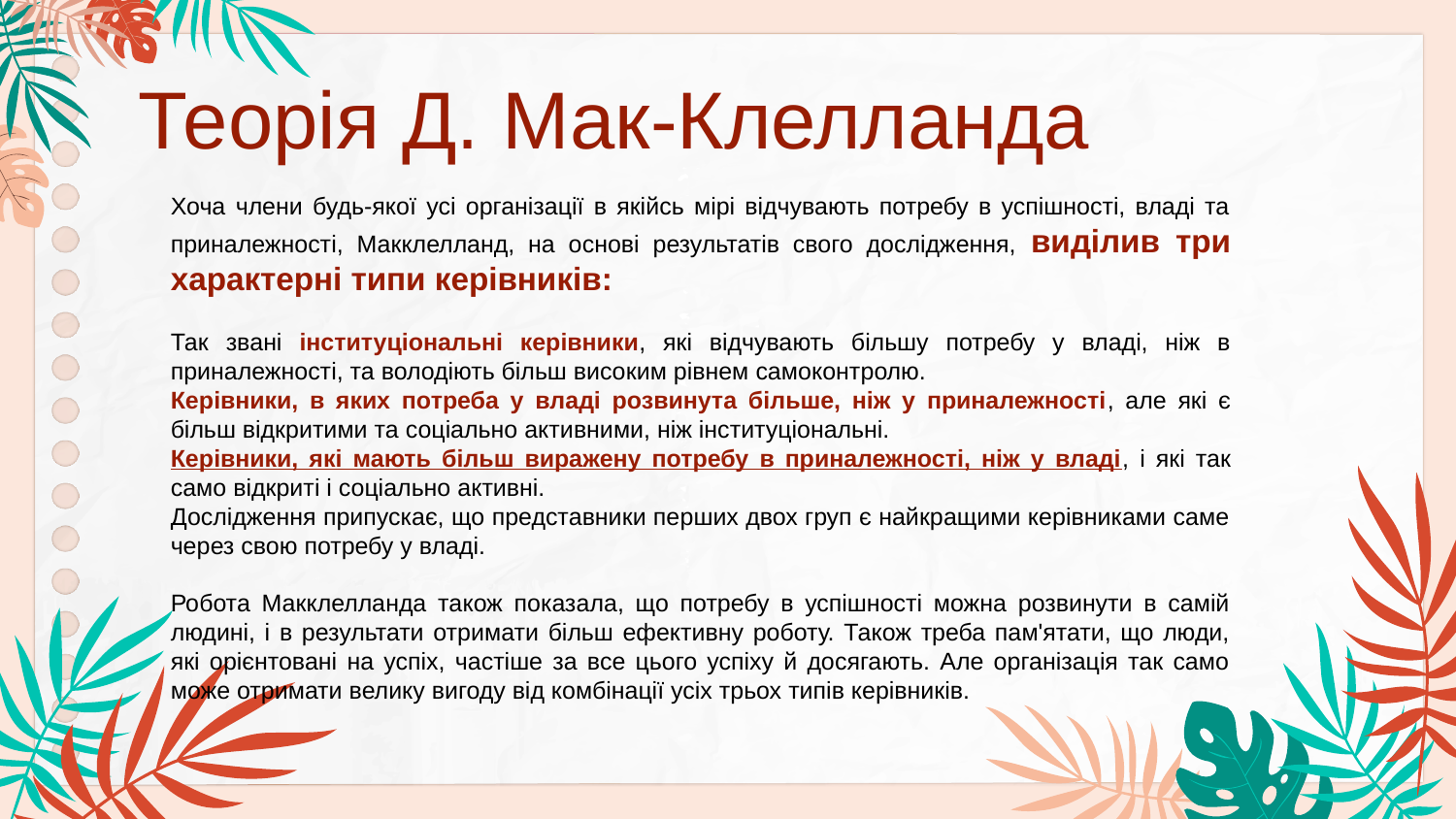

# Теорія Д. Мак-Клелланда
Хоча члени будь-якої усі організації в якійсь мірі відчувають потребу в успішності, владі та приналежності, Макклелланд, на основі результатів свого дослідження, виділив три характерні типи керівників:

Так звані інституціональні керівники, які відчувають більшу потребу у владі, ніж в приналежності, та володіють більш високим рівнем самоконтролю.
Керівники, в яких потреба у владі розвинута більше, ніж у приналежності, але які є більш відкритими та соціально активними, ніж інституціональні.
Керівники, які мають більш виражену потребу в приналежності, ніж у владі, і які так само відкриті і соціально активні.
Дослідження припускає, що представники перших двох груп є найкращими керівниками саме через свою потребу у владі.

Робота Макклелланда також показала, що потребу в успішності можна розвинути в самій людині, і в результати отримати більш ефективну роботу. Також треба пам'ятати, що люди, які орієнтовані на успіх, частіше за все цього успіху й досягають. Але організація так само може отримати велику вигоду від комбінації усіх трьох типів керівників.